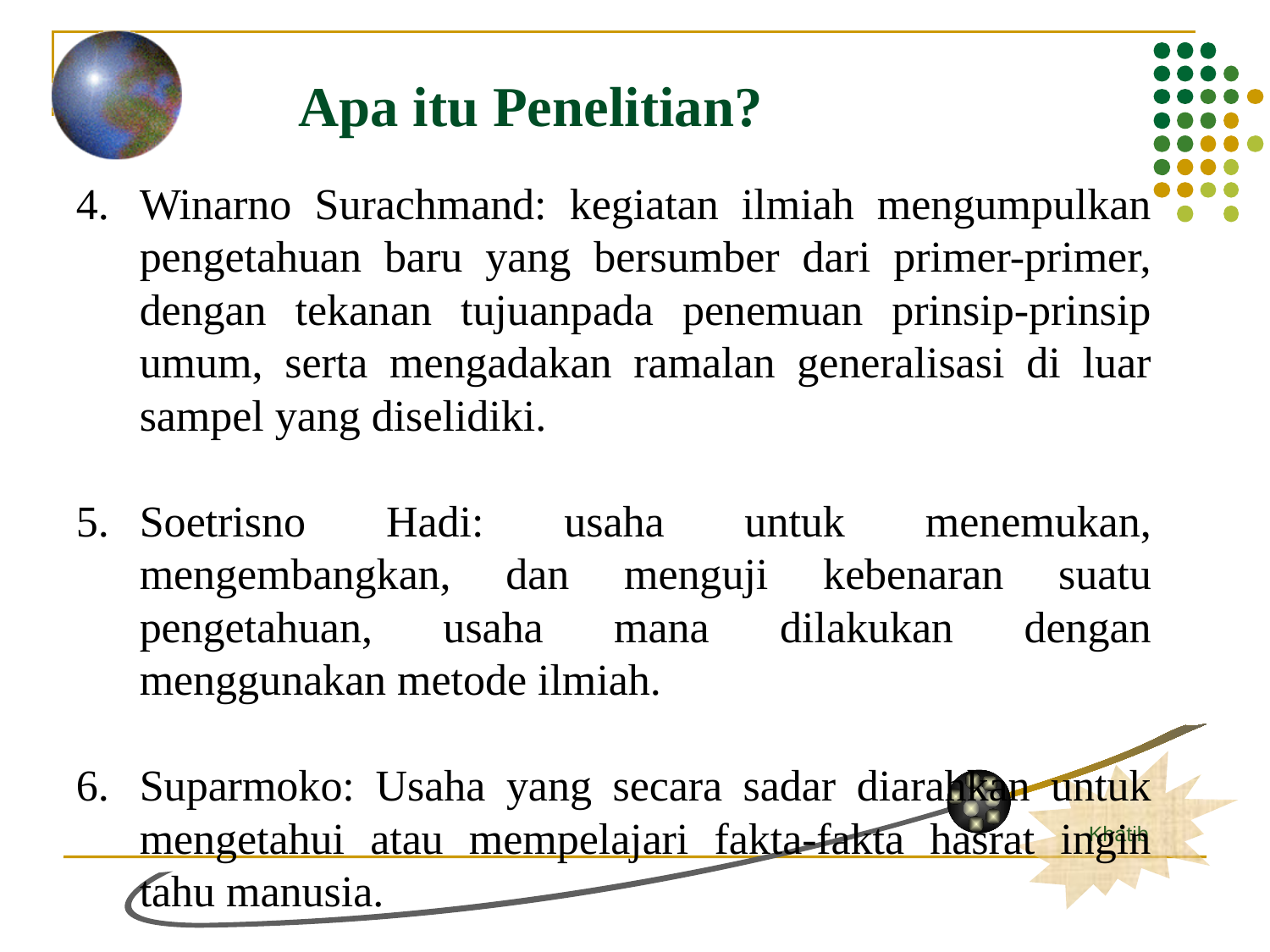

# Apa itu Penelitian?
Winarno Surachmand: kegiatan ilmiah mengumpulkan pengetahuan baru yang bersumber dari primer-primer, dengan tekanan tujuanpada penemuan prinsip-prinsip umum, serta mengadakan ramalan generalisasi di luar sampel yang diselidiki.

Soetrisno Hadi: usaha untuk menemukan, mengembangkan, dan menguji kebenaran suatu pengetahuan, usaha mana dilakukan dengan menggunakan metode ilmiah.

Suparmoko: Usaha yang secara sadar diarahkan untuk mengetahui atau mempelajari fakta-fakta hasrat ingin tahu manusia.